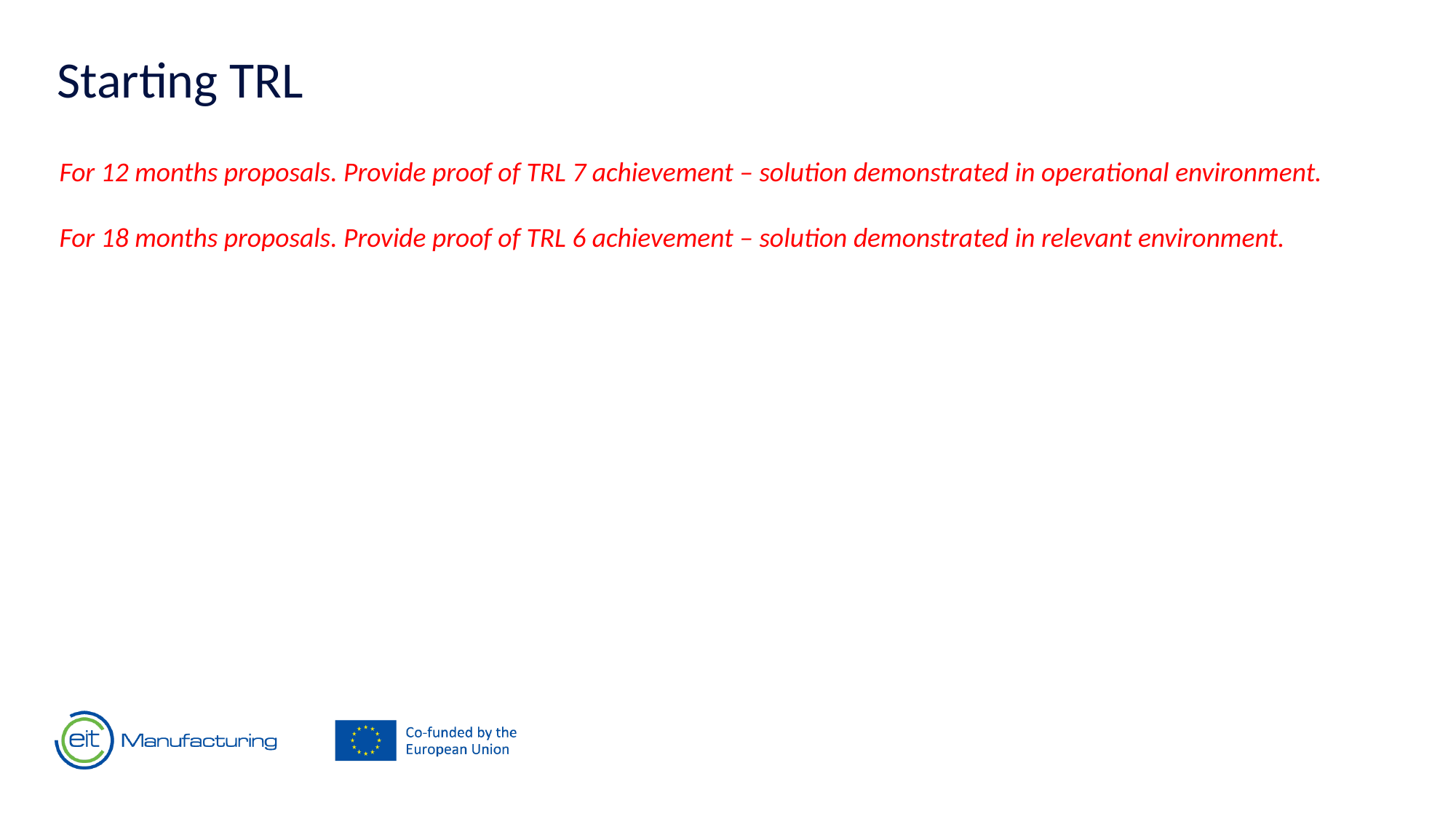

Starting TRL

For 12 months proposals. Provide proof of TRL 7 achievement – solution demonstrated in operational environment.

For 18 months proposals. Provide proof of TRL 6 achievement – solution demonstrated in relevant environment.